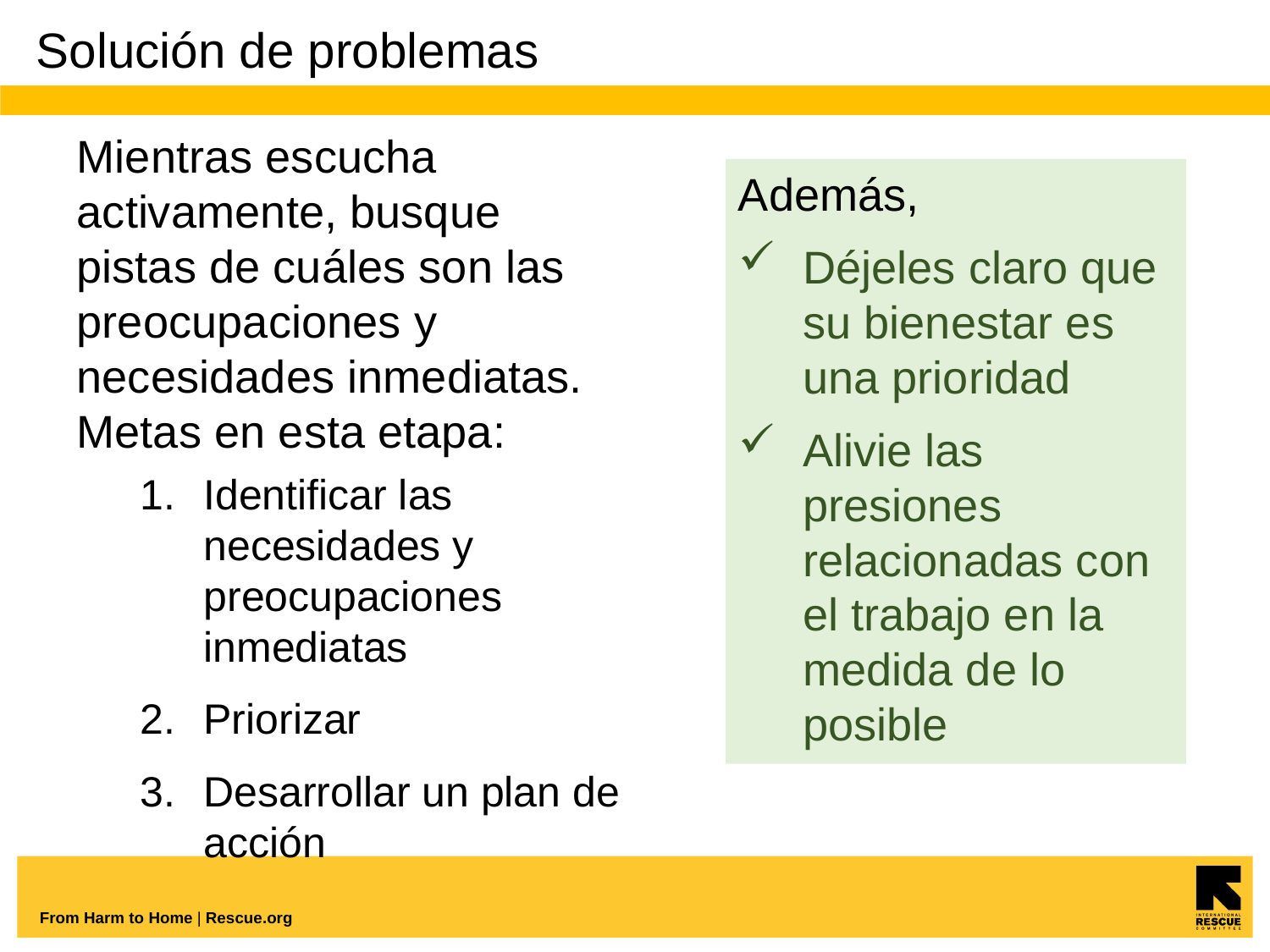

# Solución de problemas
Mientras escucha activamente, busque pistas de cuáles son las preocupaciones y necesidades inmediatas. Metas en esta etapa:
Identificar las necesidades y preocupaciones inmediatas
Priorizar
Desarrollar un plan de acción

Además,
Déjeles claro que su bienestar es una prioridad
Alivie las presiones relacionadas con el trabajo en la medida de lo posible